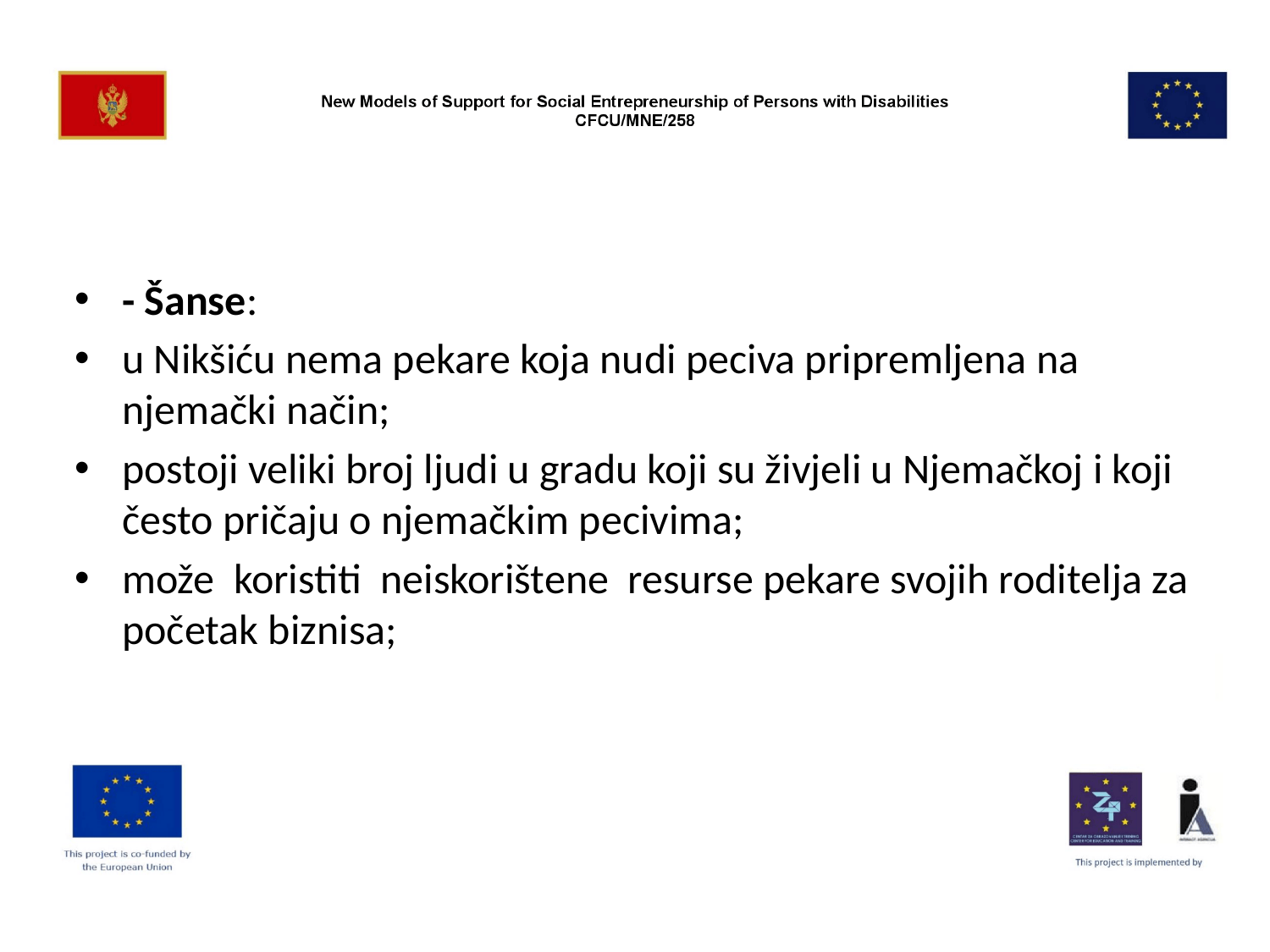

#
- Šanse:
u Nikšiću nema pekare koja nudi peciva pripremljena na njemački način;
postoji veliki broj ljudi u gradu koji su živjeli u Njemačkoj i koji često pričaju o njemačkim pecivima;
može  koristiti  neiskorištene  resurse pekare svojih roditelja za početak biznisa;